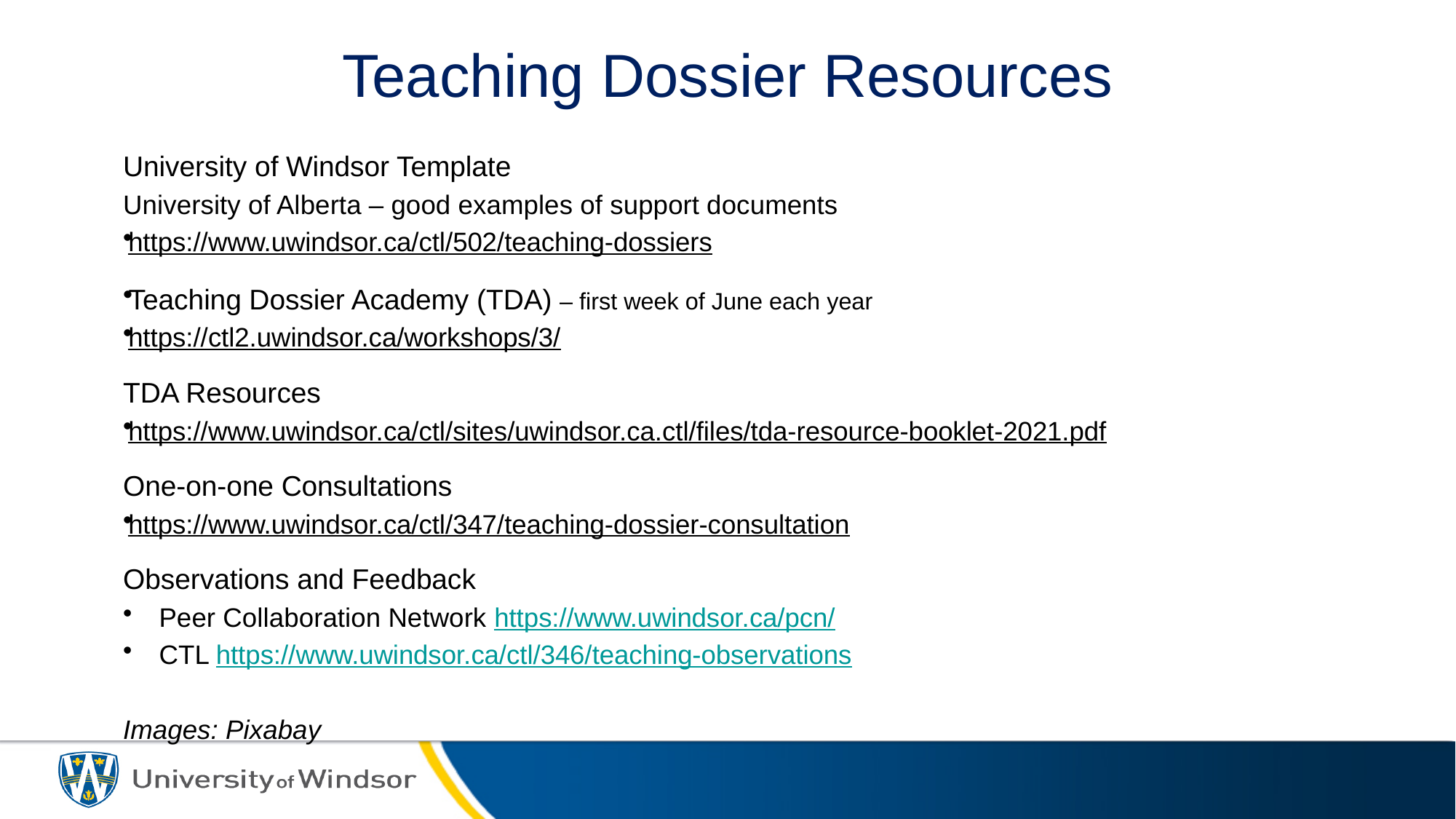

# Teaching Dossier Resources
University of Windsor Template
University of Alberta – good examples of support documents
https://www.uwindsor.ca/ctl/502/teaching-dossiers

Teaching Dossier Academy (TDA) – first week of June each year
https://ctl2.uwindsor.ca/workshops/3/

TDA Resources
https://www.uwindsor.ca/ctl/sites/uwindsor.ca.ctl/files/tda-resource-booklet-2021.pdf

One-on-one Consultations
https://www.uwindsor.ca/ctl/347/teaching-dossier-consultation

Observations and Feedback
Peer Collaboration Network https://www.uwindsor.ca/pcn/
CTL https://www.uwindsor.ca/ctl/346/teaching-observations

Images: Pixabay